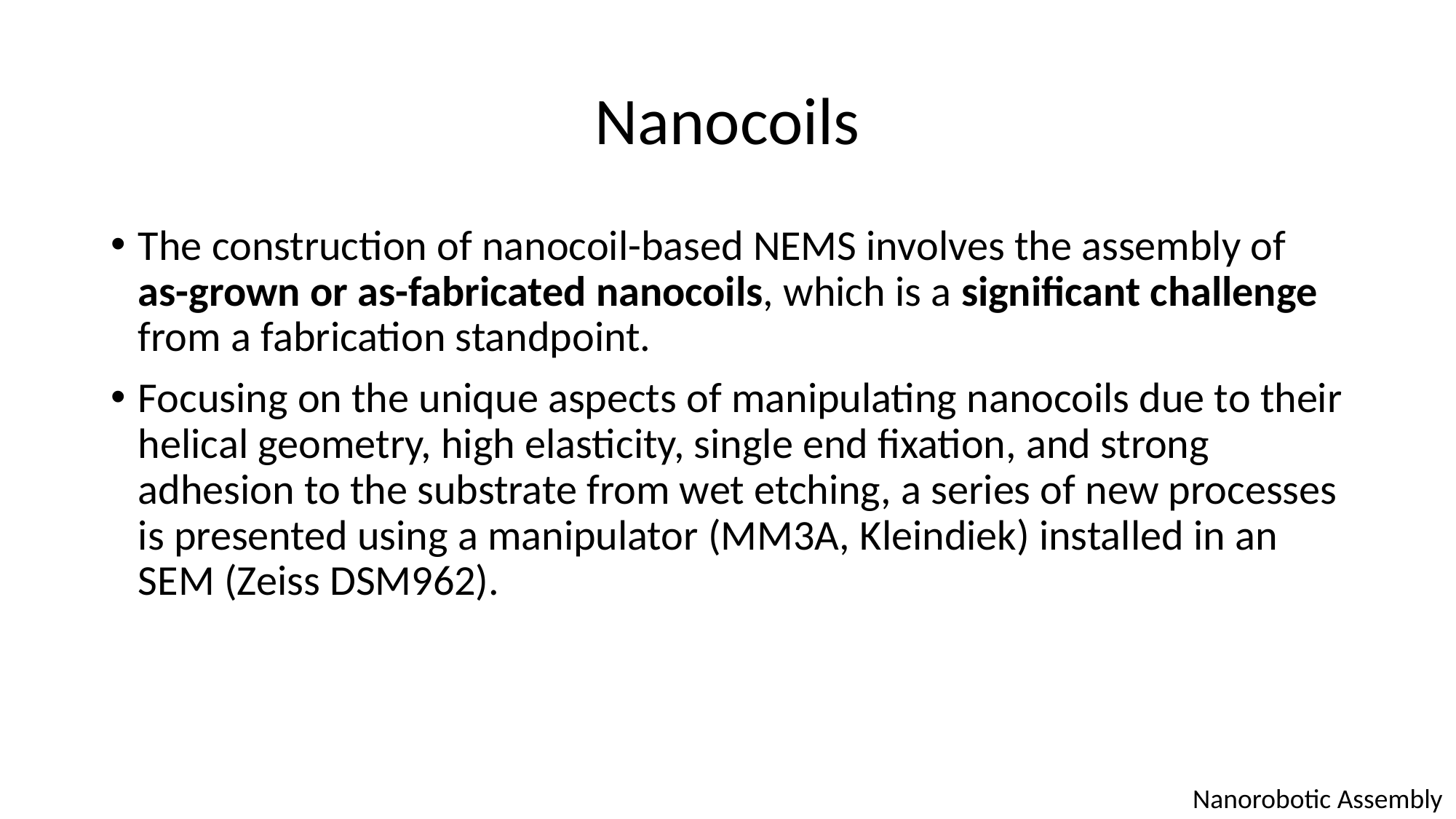

# Nanocoils
The construction of nanocoil-based NEMS involves the assembly of as-grown or as-fabricated nanocoils, which is a significant challenge from a fabrication standpoint.
Focusing on the unique aspects of manipulating nanocoils due to their helical geometry, high elasticity, single end fixation, and strong adhesion to the substrate from wet etching, a series of new processes is presented using a manipulator (MM3A, Kleindiek) installed in an SEM (Zeiss DSM962).

Nanorobotic Assembly